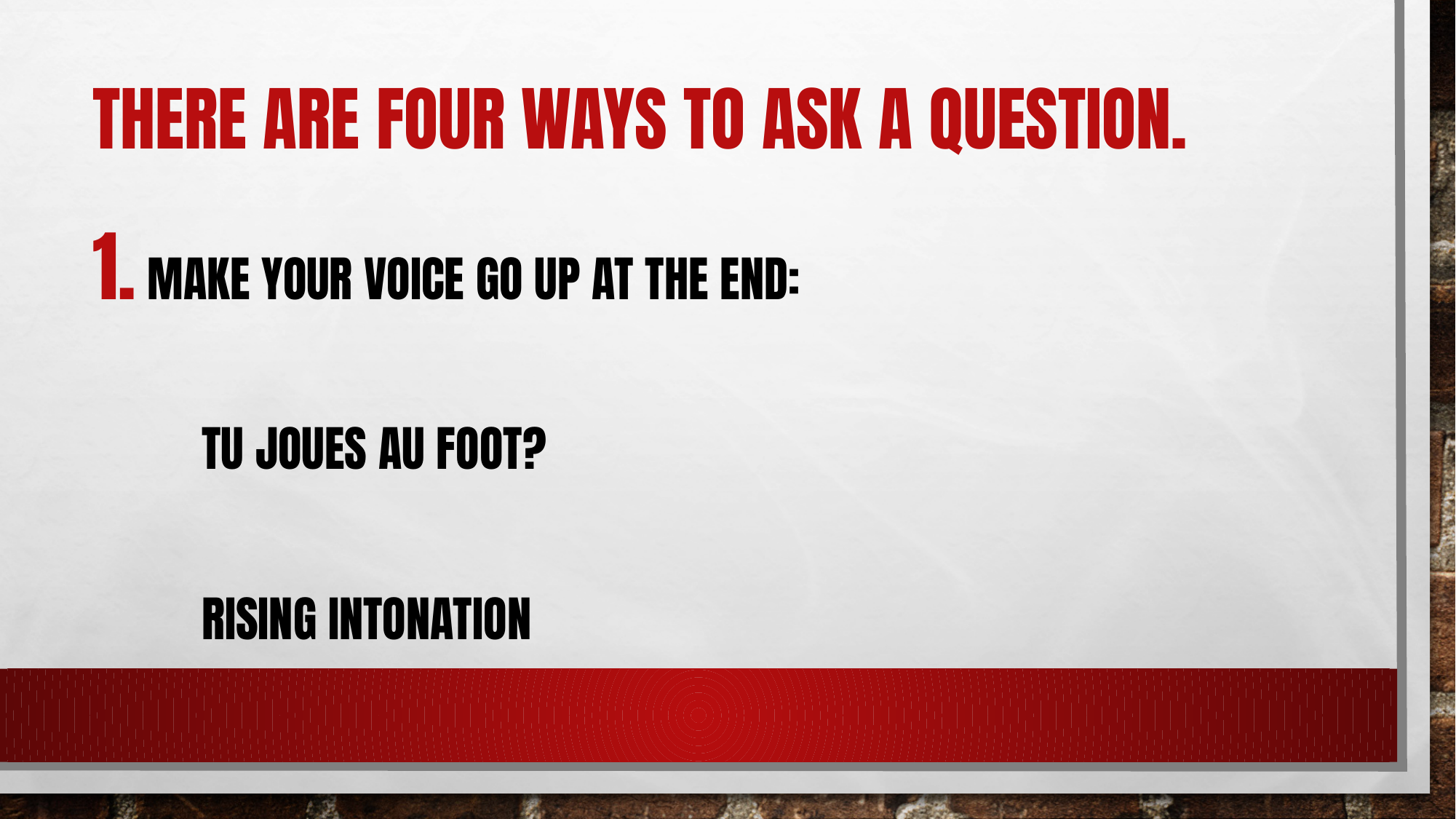

# There are four ways to ask a question.
Make your voice go up at the end:

	Tu joues au foot?

	Rising intonation